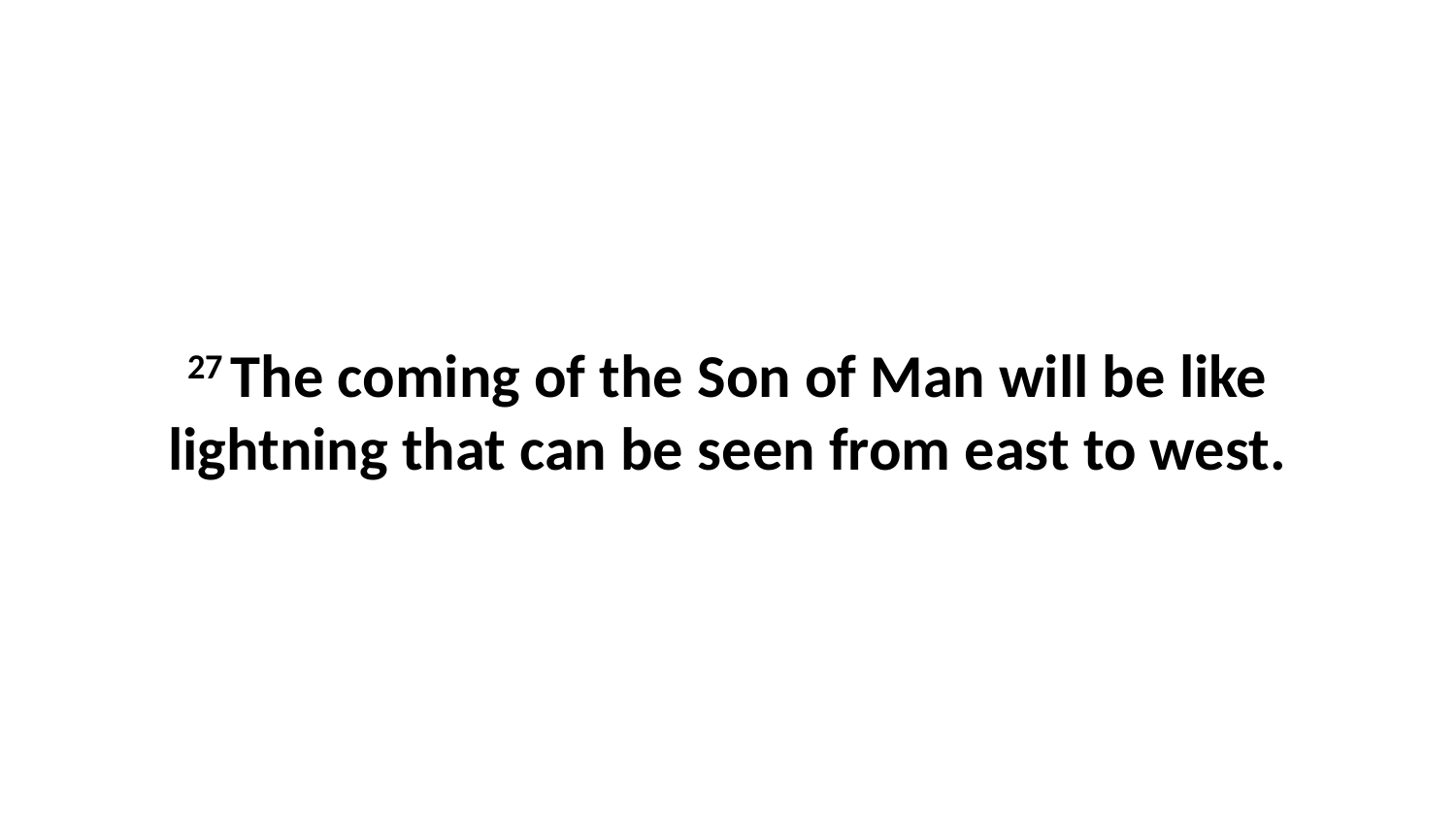

27 The coming of the Son of Man will be like lightning that can be seen from east to west.